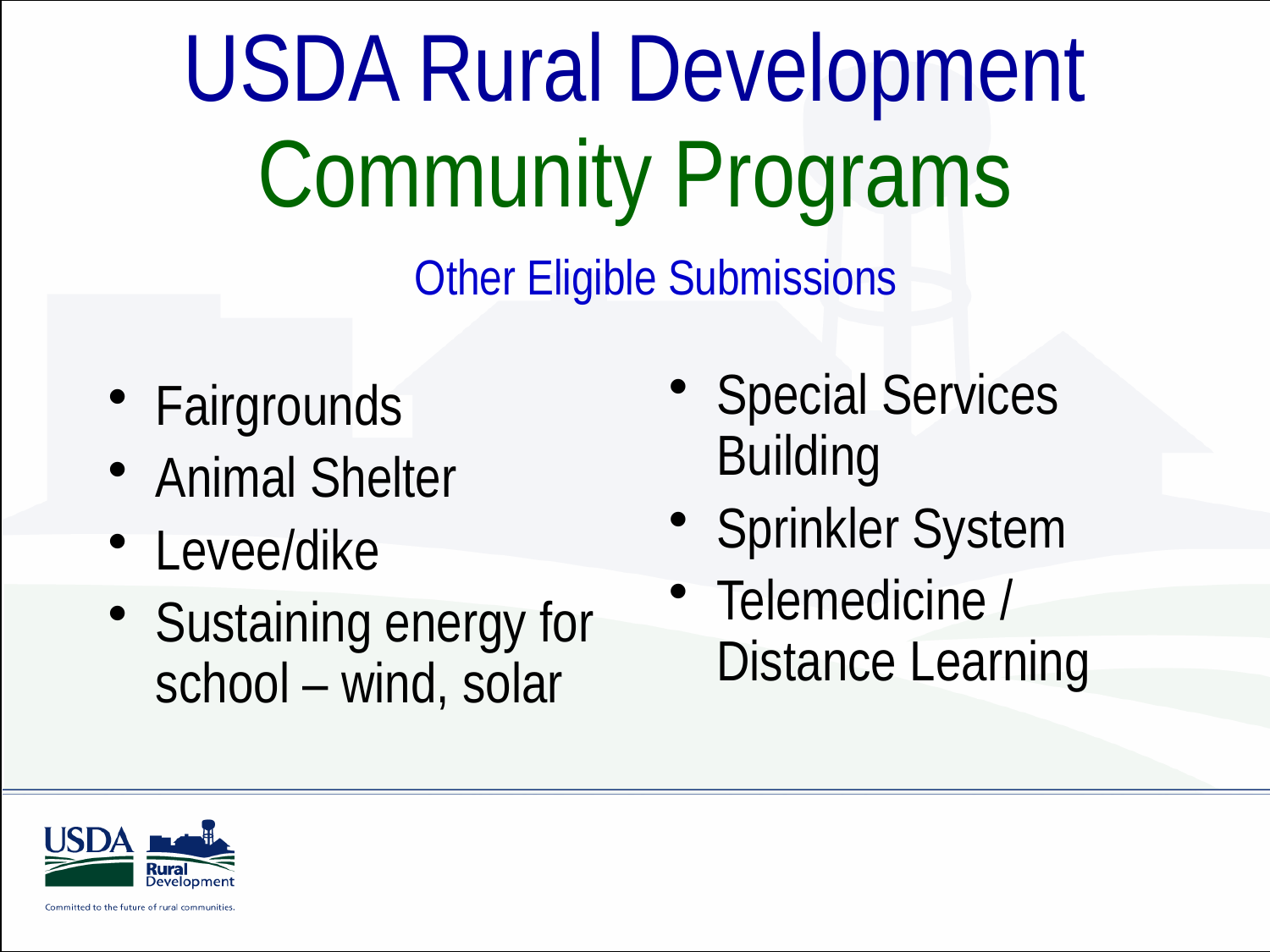

USDA Rural Development
Community Programs
# Other Eligible Submissions
Special Services Building
Sprinkler System
Telemedicine / Distance Learning
Fairgrounds
Animal Shelter
Levee/dike
Sustaining energy for school – wind, solar